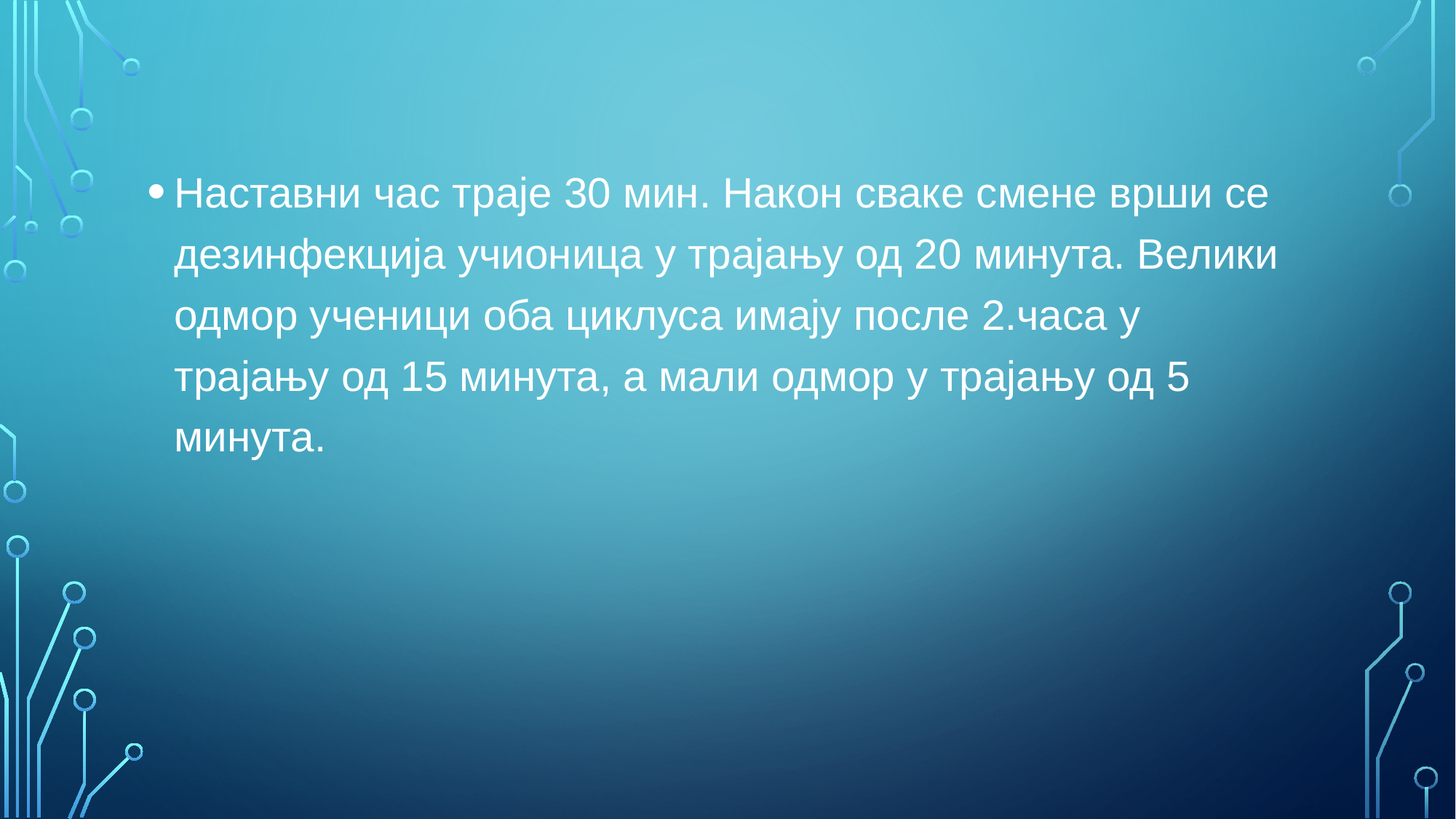

Наставни час траје 30 мин. Након сваке смене врши се дезинфекција учионица у трајању од 20 минута. Велики одмор ученици оба циклуса имају после 2.часа у трајању од 15 минута, а мали одмор у трајању од 5 минута.